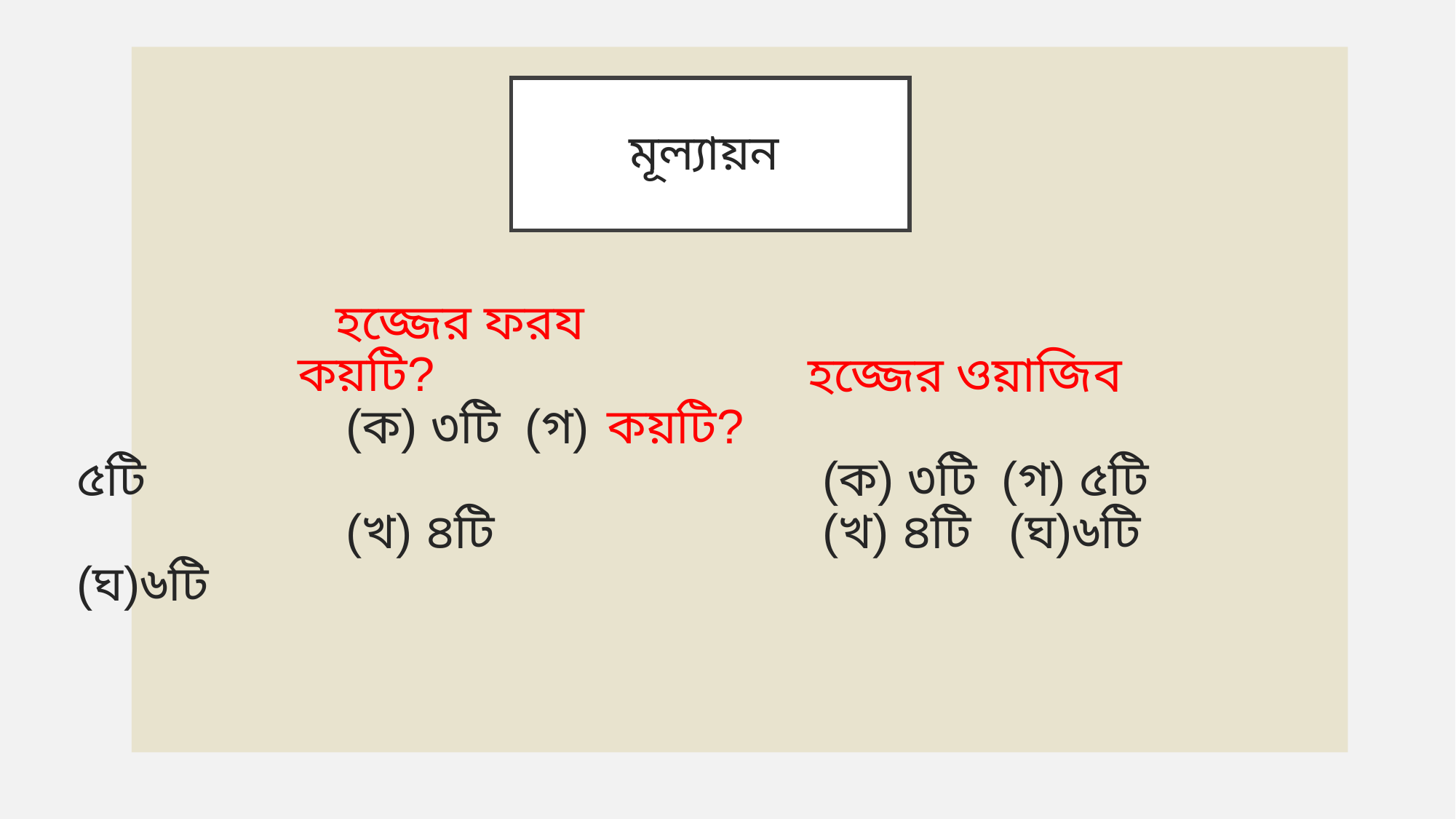

# মূল্যায়ন
                হজ্জের ওয়াজিব কয়টি?
                (ক) ৩টি  (গ) ৫টি
                (খ) ৪টি   (ঘ)৬টি
               হজ্জের ফরয কয়টি?
                    (ক) ৩টি  (গ) ৫টি
                    (খ) ৪টি   (ঘ)৬টি